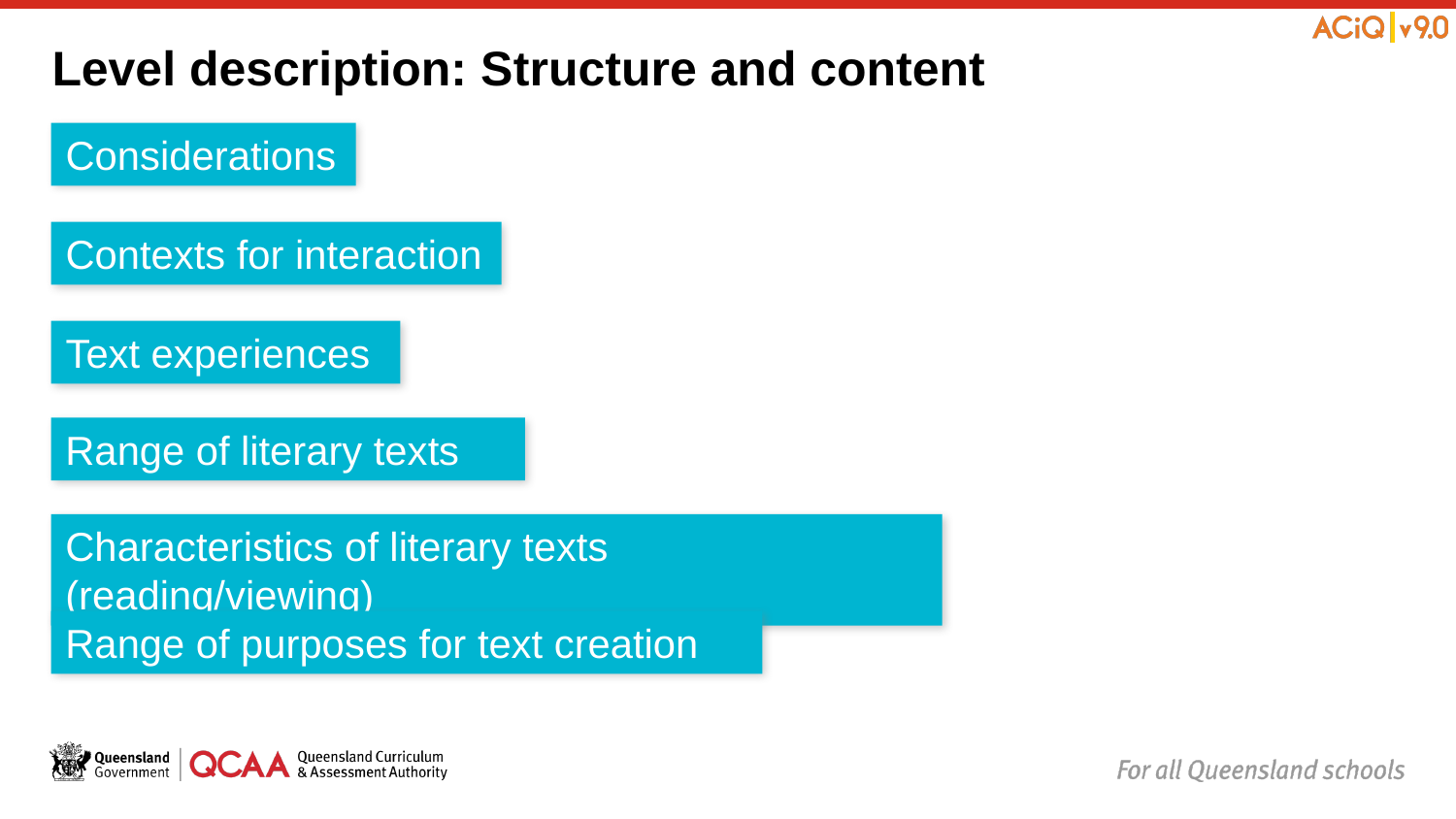

# Level description: Structure and content
Considerations
Contexts for interaction
Text experiences
Range of literary texts
Characteristics of literary texts (reading/viewing)
Range of purposes for text creation